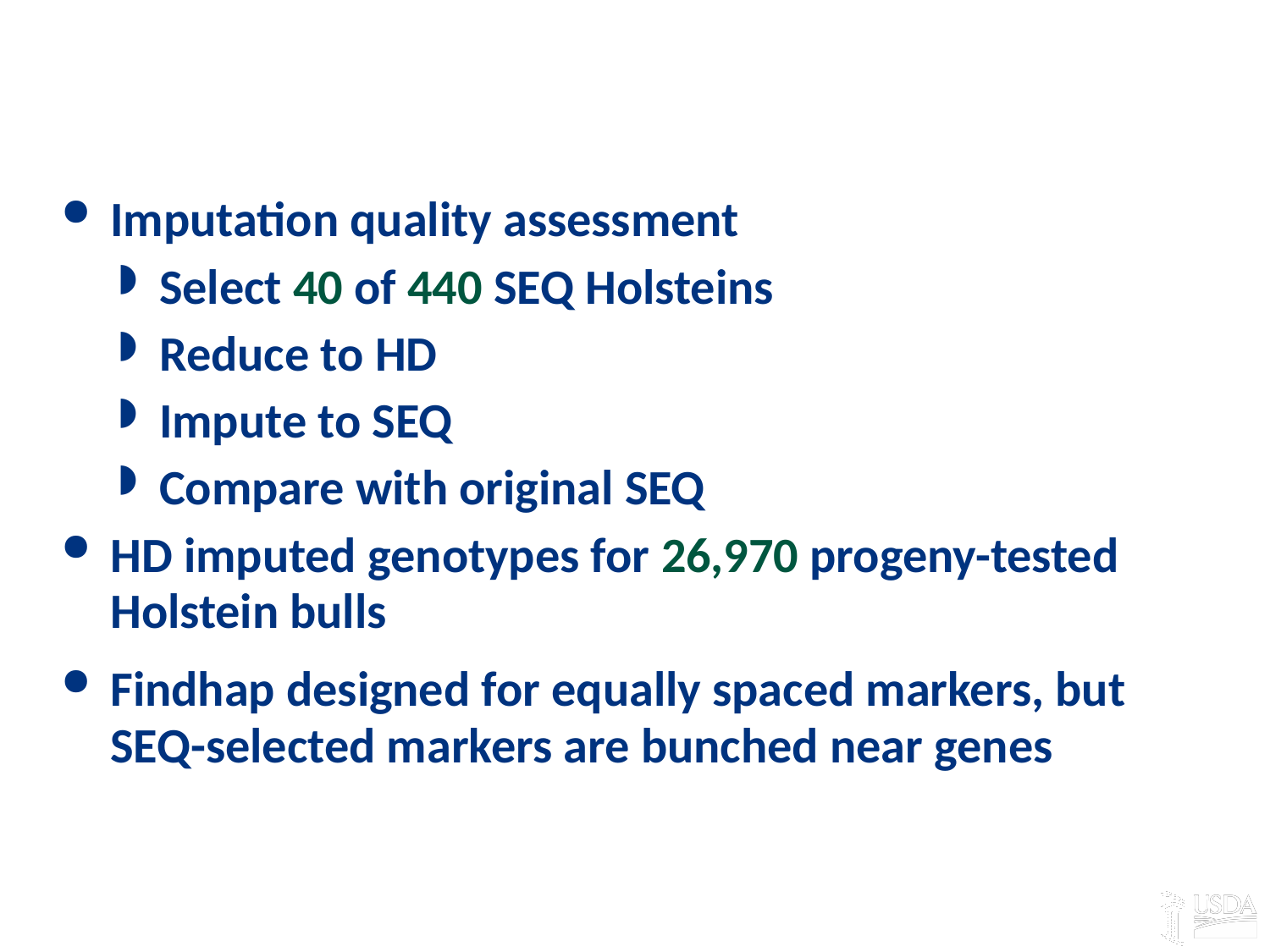

# Methods for imputation
Imputation quality assessment
Select 40 of 440 SEQ Holsteins
Reduce to HD
Impute to SEQ
Compare with original SEQ
HD imputed genotypes for 26,970 progeny-tested Holstein bulls
Findhap designed for equally spaced markers, but SEQ-selected markers are bunched near genes